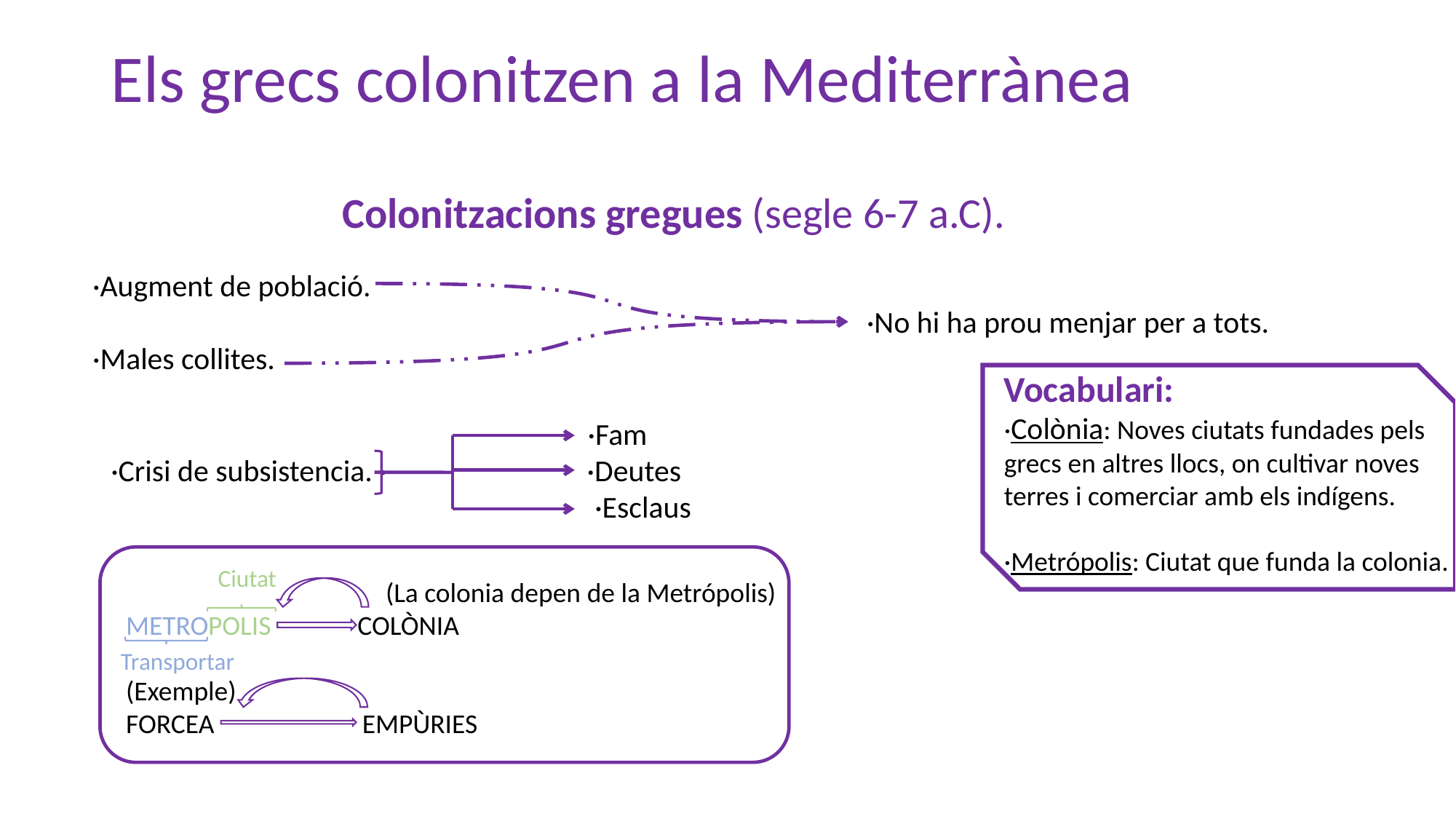

# Els grecs colonitzen a la Mediterrànea
Colonitzacions gregues (segle 6-7 a.C).
·Augment de població.
                                                                                                                ·No hi ha prou menjar per a tots.
·Males collites.
Vocabulari:
·Colònia: Noves ciutats fundades pels grecs en altres llocs, on cultivar noves terres i comerciar amb els indígens.

·Metrópolis: Ciutat que funda la colonia.

                                                                     ·Fam
·Crisi de subsistencia. ·                             ·Deutes
                                                                      ·Esclaus

Ciutat
                                          (La colonia depen de la Metrópolis)
METROPOLIS              COLÒNIA

(Exemple)
FORCEA                        EMPÙRIES

Transportar